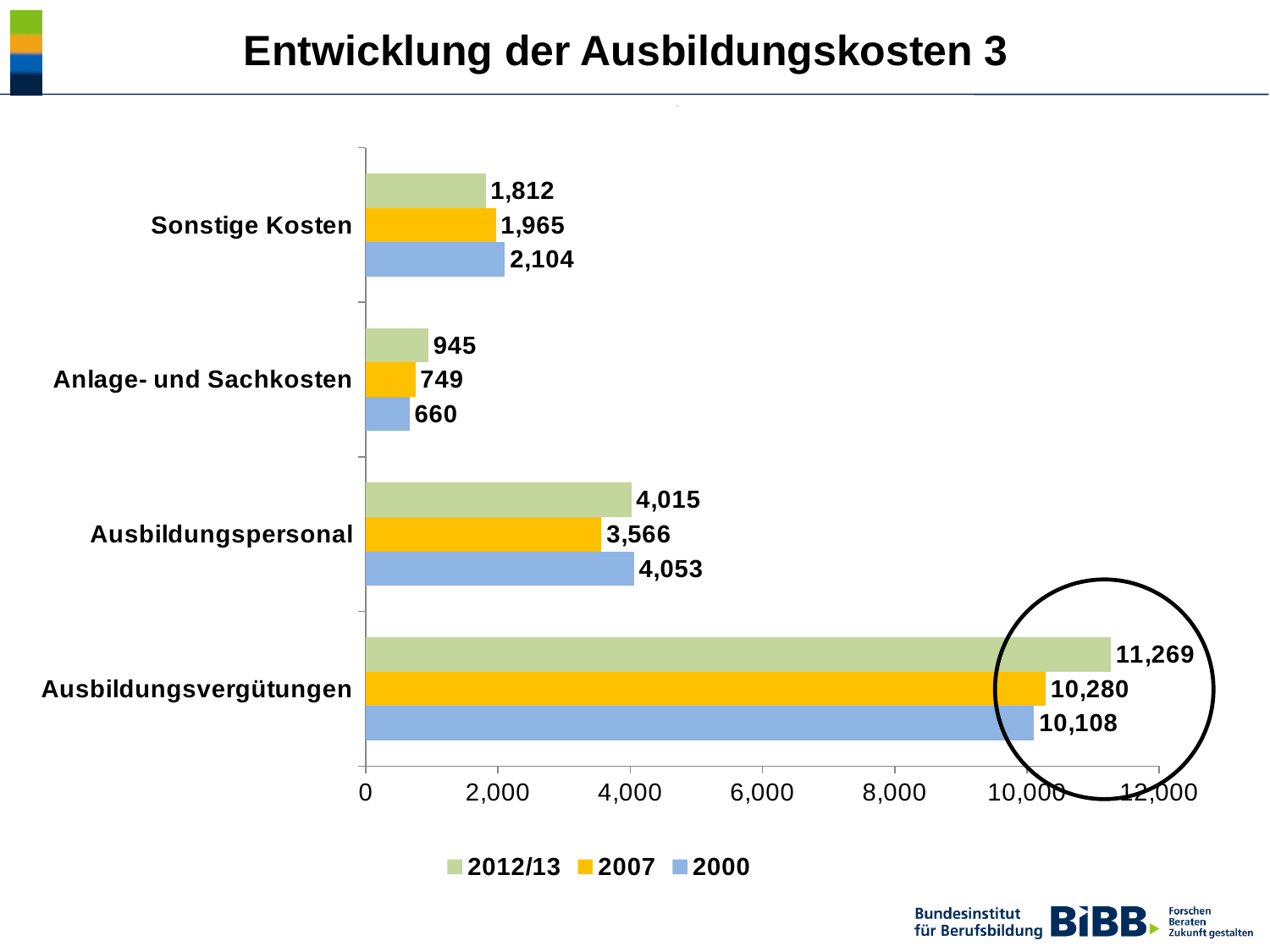

Entwicklung der Ausbildungskosten 3

### Chart

| Category | 2000 | 2007 | 2012/13 |
|---|---|---|---|
| Ausbildungsvergütungen | 10107.539089848307 | 10280.010405827263 | 11269.06 |
| Ausbildungspersonal | 4053.4620770128354 | 3566.047866805411 | 4015.087 |
| Anlage- und Sachkosten | 659.5834305717618 | 748.5234131113424 | 945.112 |
| Sonstige Kosten | 2103.864644107351 | 1965.0093652445369 | 1811.608 |